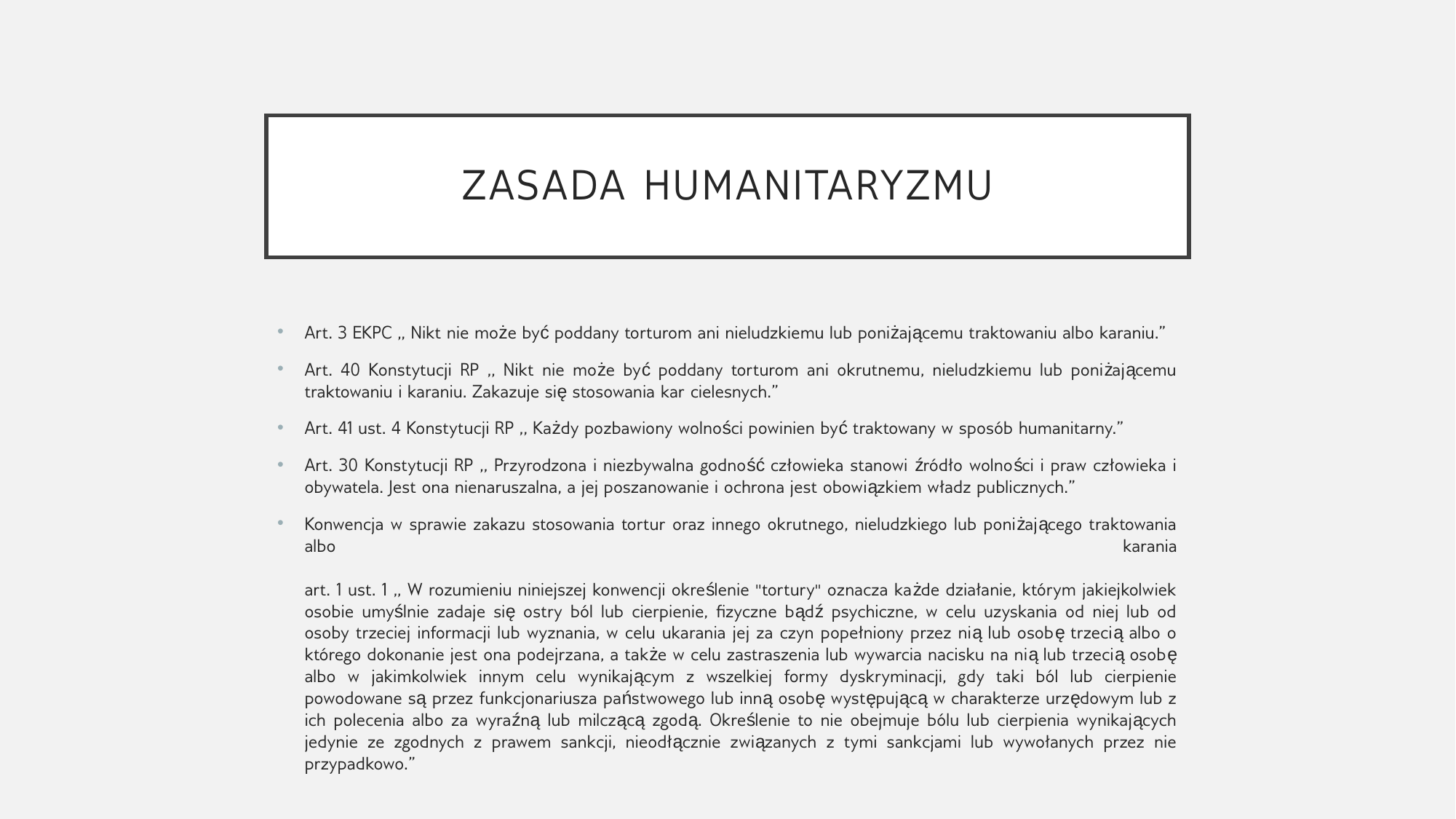

# Zasada humanitaryzmu
Art. 3 EKPC ,, Nikt nie może być poddany torturom ani nieludzkiemu lub poniżającemu traktowaniu albo karaniu.”
Art. 40 Konstytucji RP ,, Nikt nie może być poddany torturom ani okrutnemu, nieludzkiemu lub poniżającemu traktowaniu i karaniu. Zakazuje się stosowania kar cielesnych.”
Art. 41 ust. 4 Konstytucji RP ,, Każdy pozbawiony wolności powinien być traktowany w sposób humanitarny.”
Art. 30 Konstytucji RP ,, Przyrodzona i niezbywalna godność człowieka stanowi źródło wolności i praw człowieka i obywatela. Jest ona nienaruszalna, a jej poszanowanie i ochrona jest obowiązkiem władz publicznych.”
Konwencja w sprawie zakazu stosowania tortur oraz innego okrutnego, nieludzkiego lub poniżającego traktowania albo karania
art. 1 ust. 1 ,, W rozumieniu niniejszej konwencji określenie "tortury" oznacza każde działanie, którym jakiejkolwiek osobie umyślnie zadaje się ostry ból lub cierpienie, fizyczne bądź psychiczne, w celu uzyskania od niej lub od osoby trzeciej informacji lub wyznania, w celu ukarania jej za czyn popełniony przez nią lub osobę trzecią albo o którego dokonanie jest ona podejrzana, a także w celu zastraszenia lub wywarcia nacisku na nią lub trzecią osobę albo w jakimkolwiek innym celu wynikającym z wszelkiej formy dyskryminacji, gdy taki ból lub cierpienie powodowane są przez funkcjonariusza państwowego lub inną osobę występującą w charakterze urzędowym lub z ich polecenia albo za wyraźną lub milczącą zgodą. Określenie to nie obejmuje bólu lub cierpienia wynikających jedynie ze zgodnych z prawem sankcji, nieodłącznie związanych z tymi sankcjami lub wywołanych przez nie przypadkowo.”